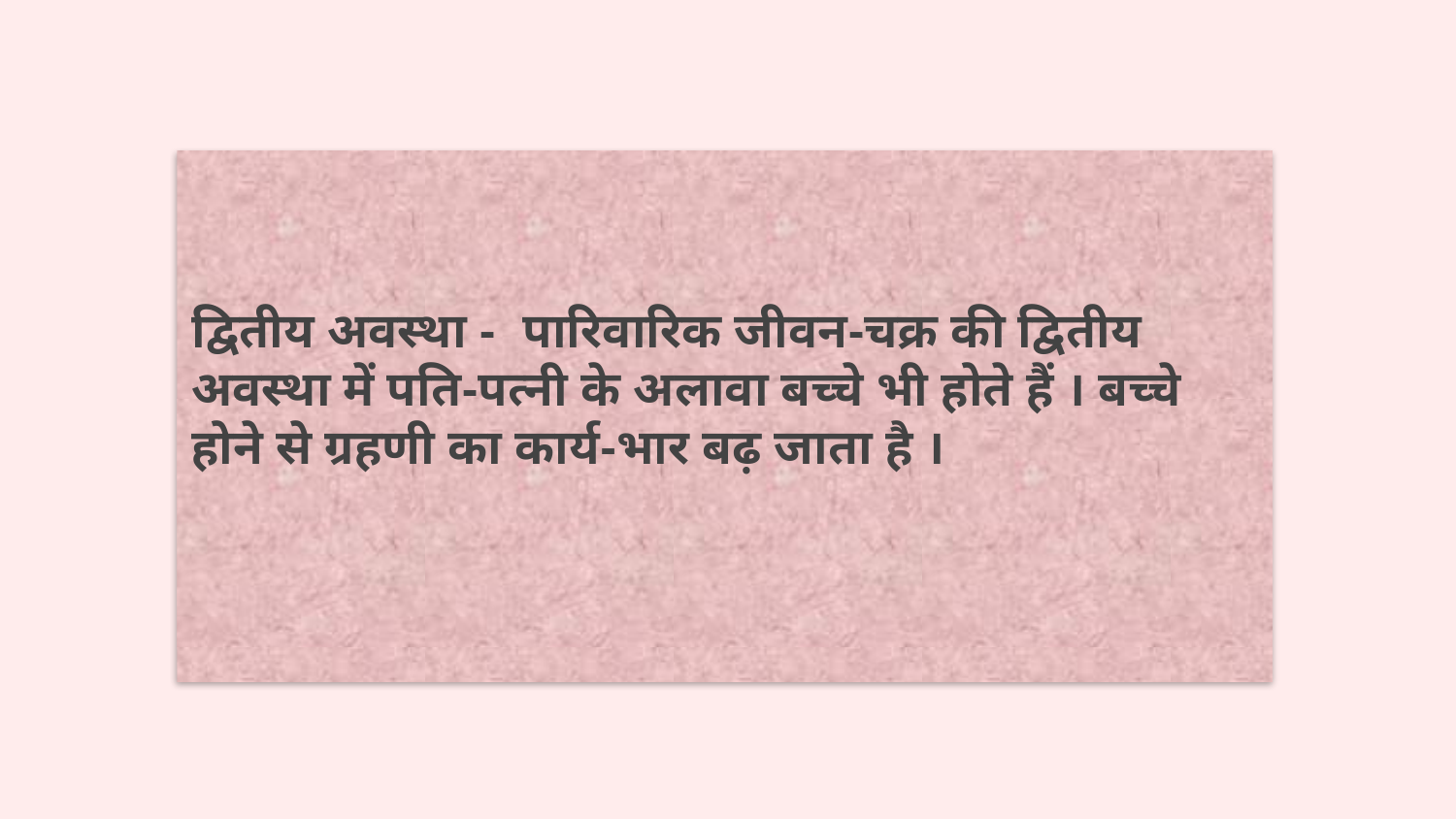

# द्वितीय अवस्था -  पारिवारिक जीवन-चक्र की द्वितीय अवस्था में पति-पत्नी के अलावा बच्चे भी होते हैं । बच्चे होने से ग्रहणी का कार्य-भार बढ़ जाता है ।